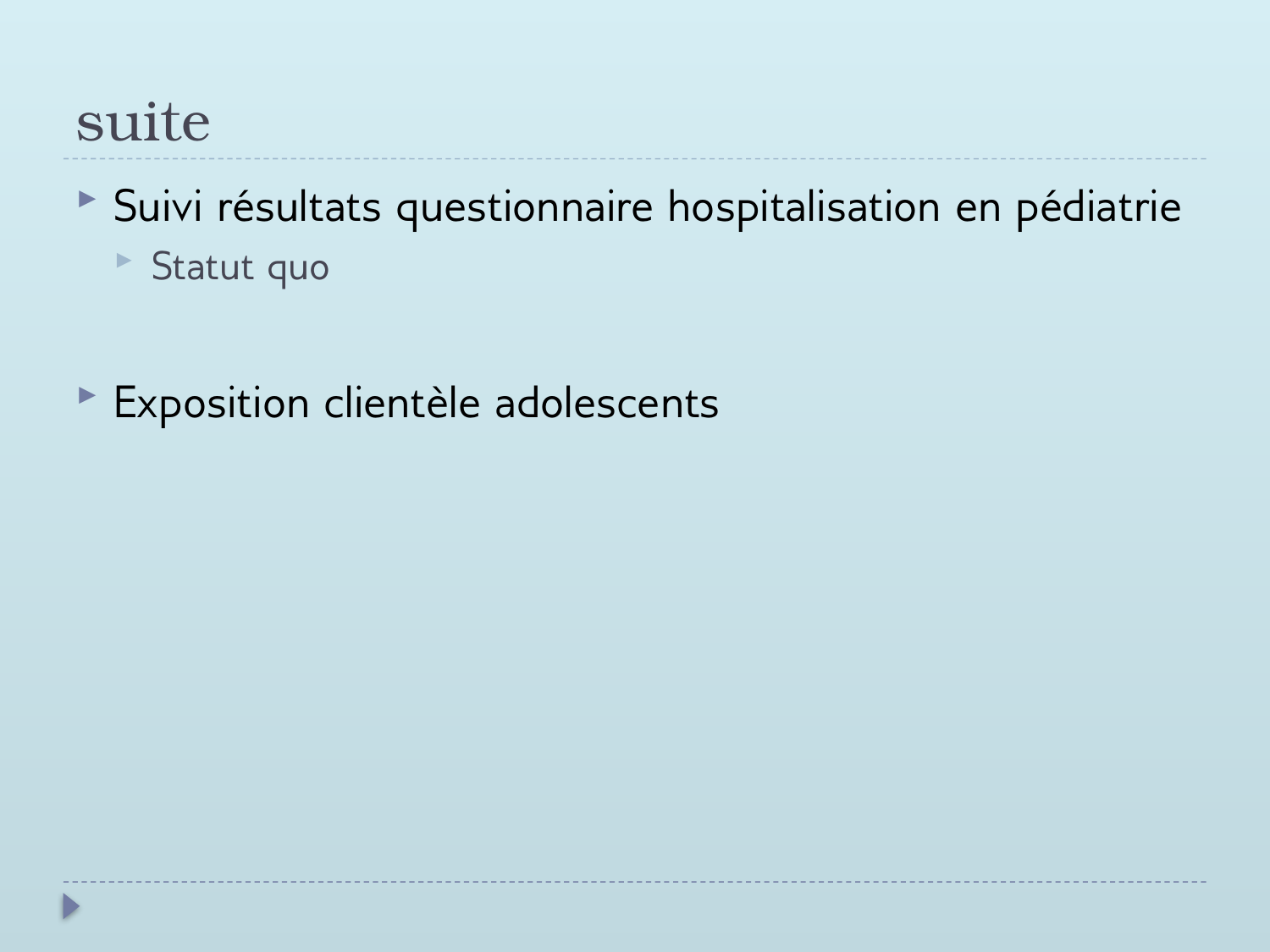

# suite
Suivi résultats questionnaire hospitalisation en pédiatrie
Statut quo

Exposition clientèle adolescents